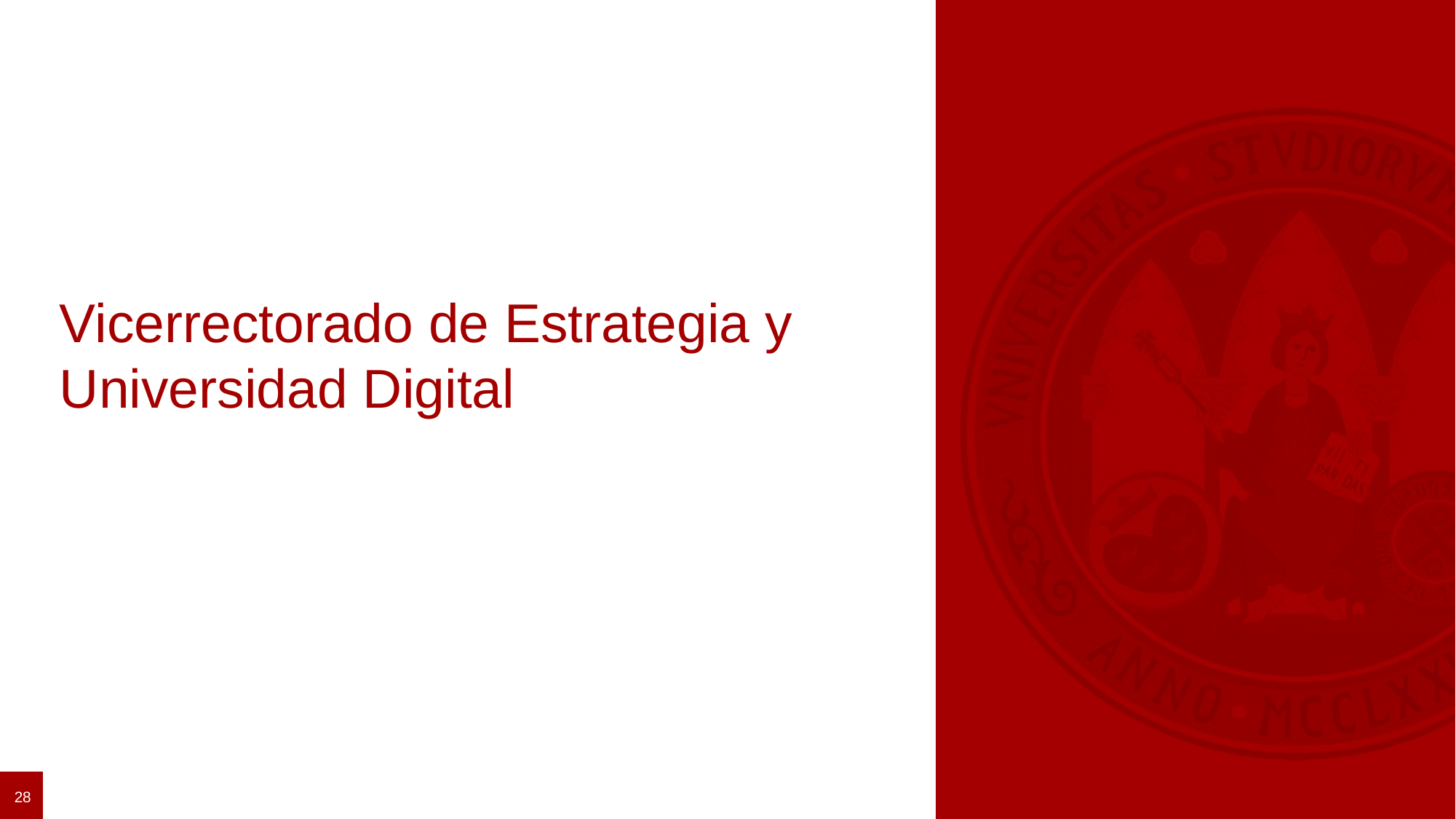

# Vicerrectorado de Estrategia y Universidad Digital

28